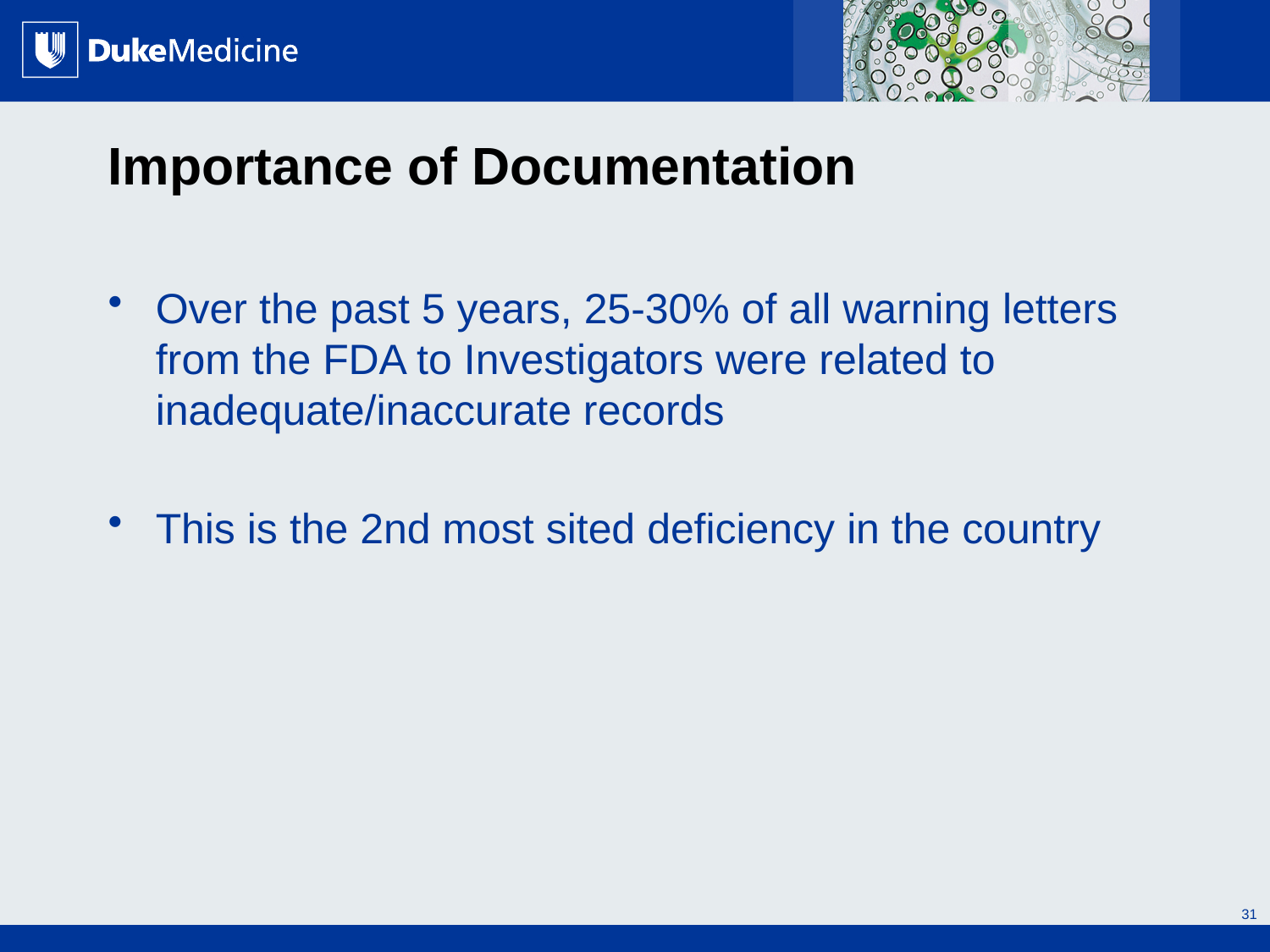

# Importance of Documentation
Over the past 5 years, 25-30% of all warning letters from the FDA to Investigators were related to inadequate/inaccurate records

This is the 2nd most sited deficiency in the country
31